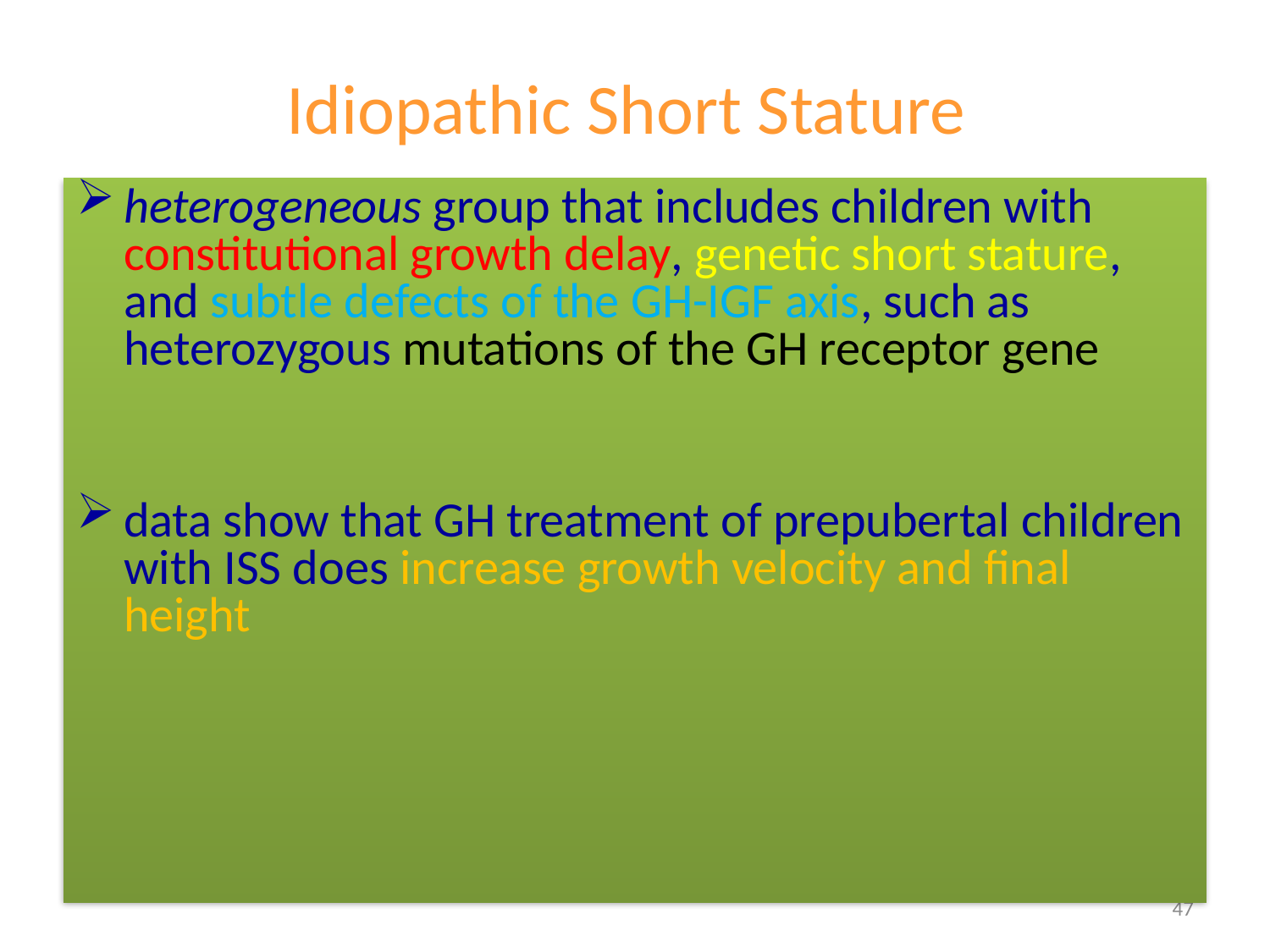

# Idiopathic Short Stature
heterogeneous group that includes children with constitutional growth delay, genetic short stature, and subtle defects of the GH-IGF axis, such as heterozygous mutations of the GH receptor gene

data show that GH treatment of prepubertal children with ISS does increase growth velocity and final height

47